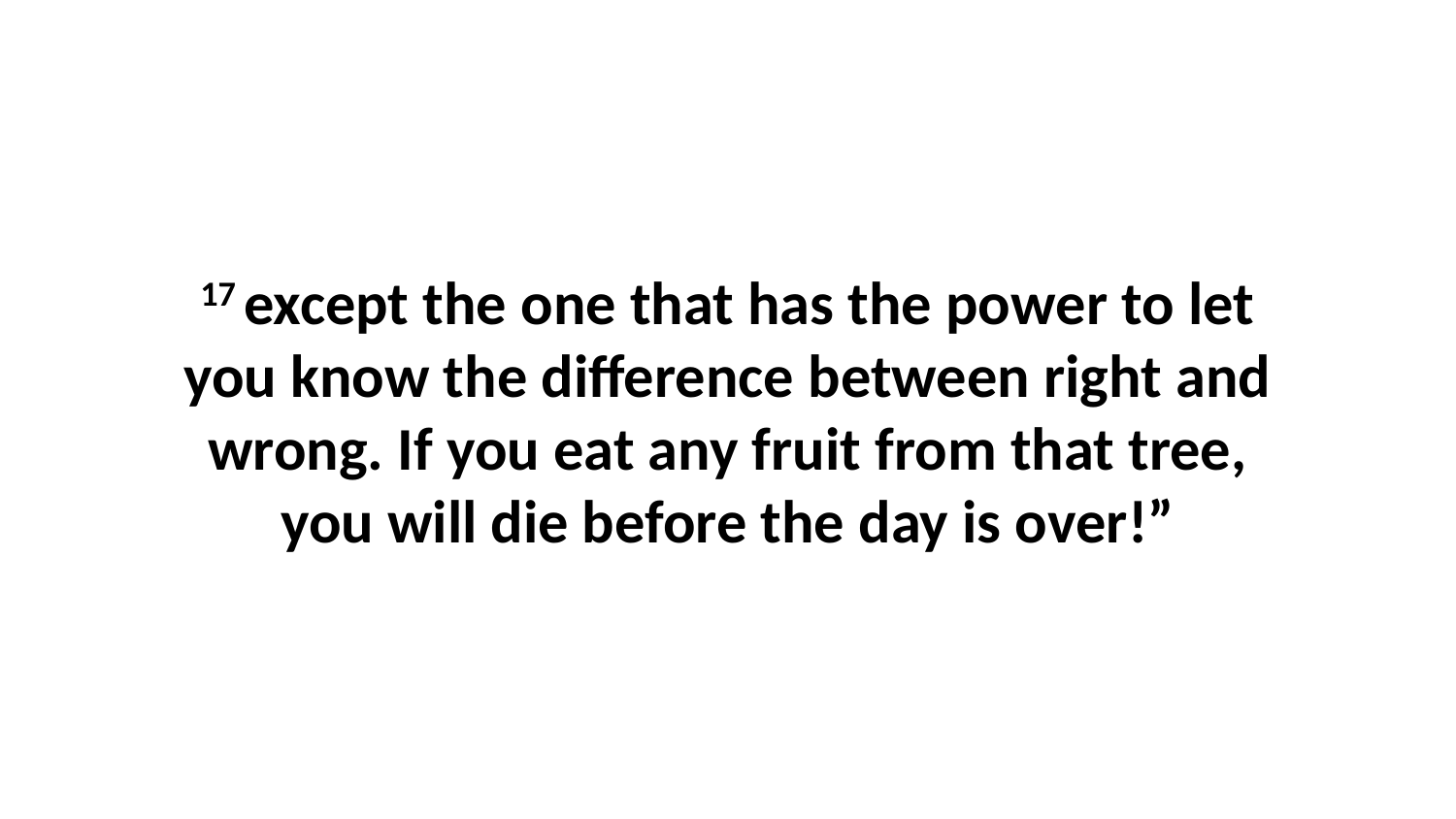

17 except the one that has the power to let you know the difference between right and wrong. If you eat any fruit from that tree, you will die before the day is over!”